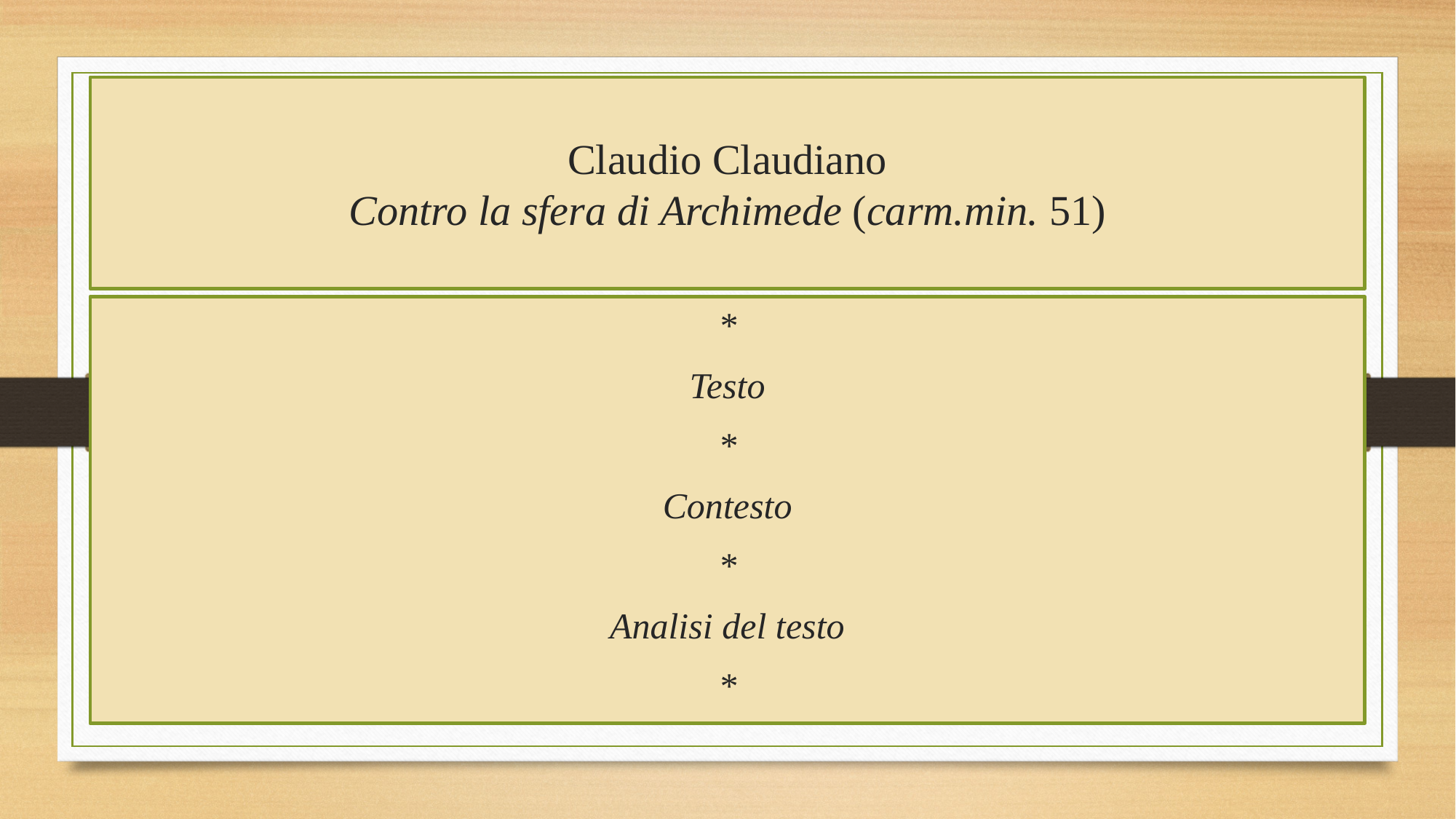

# Claudio Claudiano Contro la sfera di Archimede (carm.min. 51)
*
Testo
*
Contesto
*
Analisi del testo
*